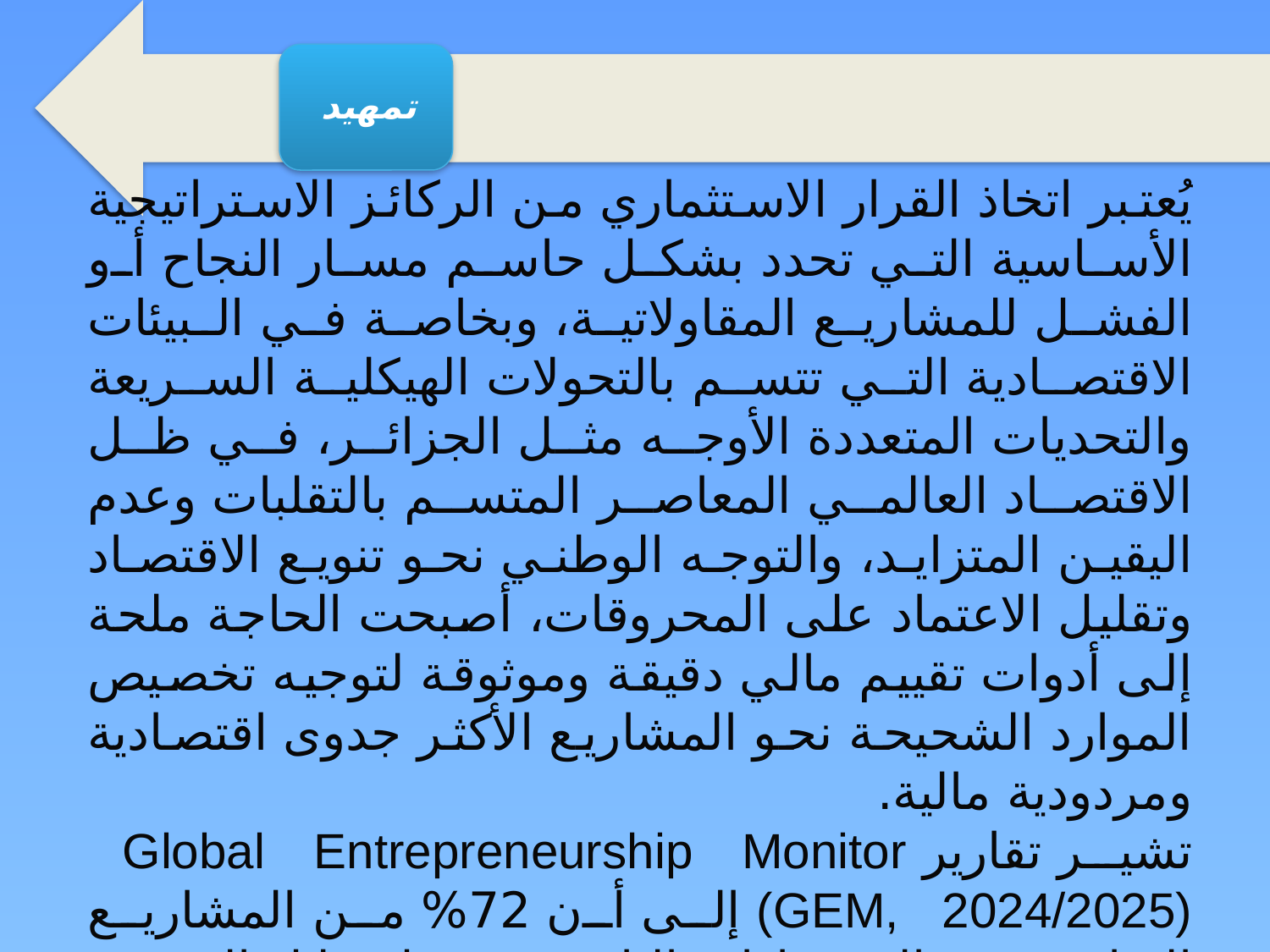

تمهيد
يُعتبر اتخاذ القرار الاستثماري من الركائز الاستراتيجية الأساسية التي تحدد بشكل حاسم مسار النجاح أو الفشل للمشاريع المقاولاتية، وبخاصة في البيئات الاقتصادية التي تتسم بالتحولات الهيكلية السريعة والتحديات المتعددة الأوجه مثل الجزائر، في ظل الاقتصاد العالمي المعاصر المتسم بالتقلبات وعدم اليقين المتزايد، والتوجه الوطني نحو تنويع الاقتصاد وتقليل الاعتماد على المحروقات، أصبحت الحاجة ملحة إلى أدوات تقييم مالي دقيقة وموثوقة لتوجيه تخصيص الموارد الشحيحة نحو المشاريع الأكثر جدوى اقتصادية ومردودية مالية.
تشير تقارير Global Entrepreneurship Monitor (GEM, 2024/2025) إلى أن 72% من المشاريع الريادية في الاقتصادات الناشئة تفشل خلال الخمس سنوات الأولى، وأن 46% من هذه الفشل يعود مباشرة إلى أخطاء في تقييم الجدوى المالية (GEM, 2025)، في الجزائر، يرتفع هذا الرقم إلى 78% وفق تقرير البنك الدولي (World Bank, 2024) بسبب الاعتماد التاريخي على أدوات مبسطة (Payback Period وIRR فقط) وضعف دمج عدم اليقين العالي المرتبط بتقلبات أسعار الصرف و اسعار  المحروقات والتضخم ...